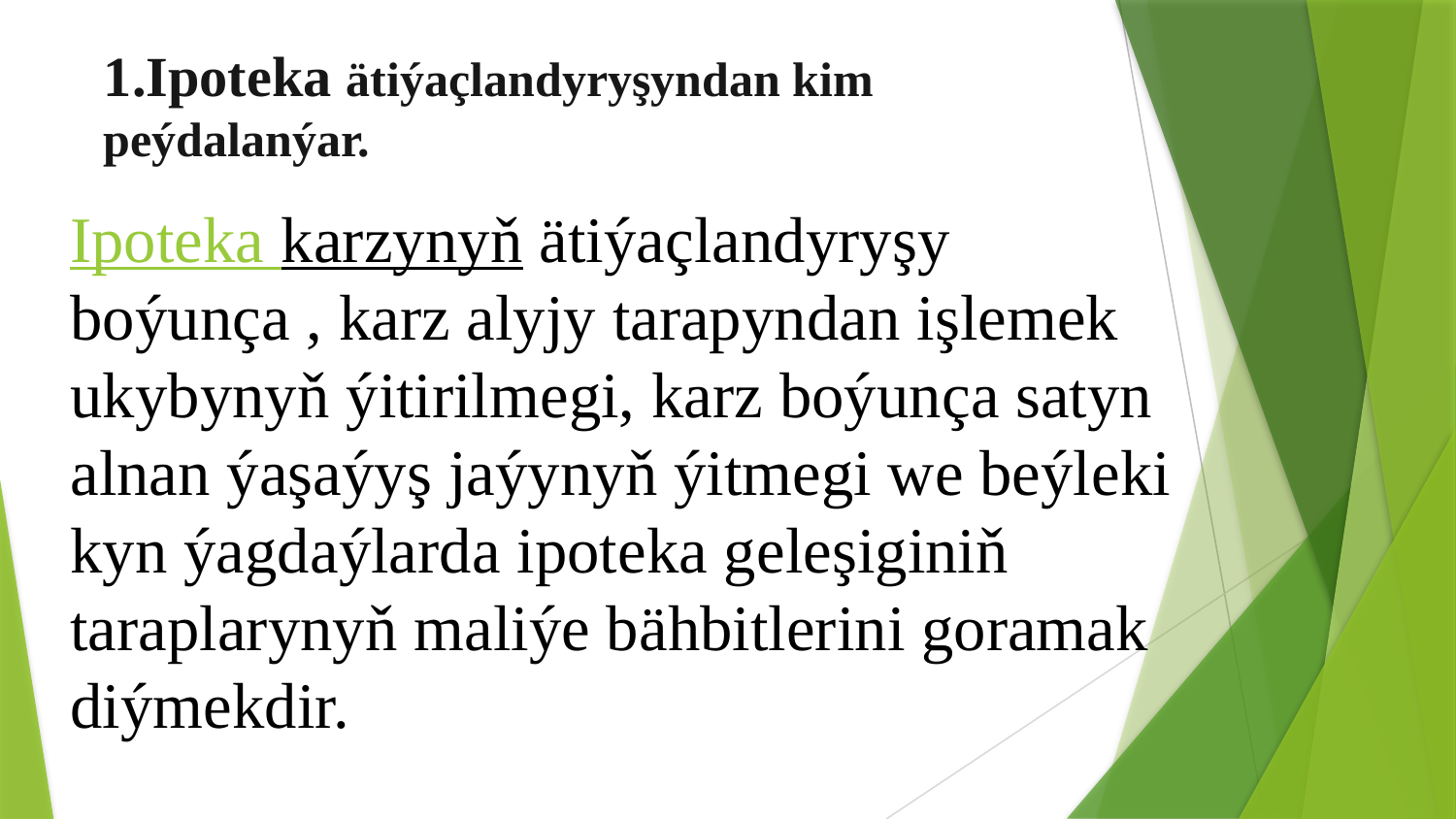

1.Ipoteka ätiýaçlandyryşyndan kim peýdalanýar.
Ipoteka karzynyň ätiýaçlandyryşy boýunça , karz alyjy tarapyndan işlemek ukybynyň ýitirilmegi, karz boýunça satyn alnan ýaşaýyş jaýynyň ýitmegi we beýleki kyn ýagdaýlarda ipoteka geleşiginiň taraplarynyň maliýe bähbitlerini goramak diýmekdir.